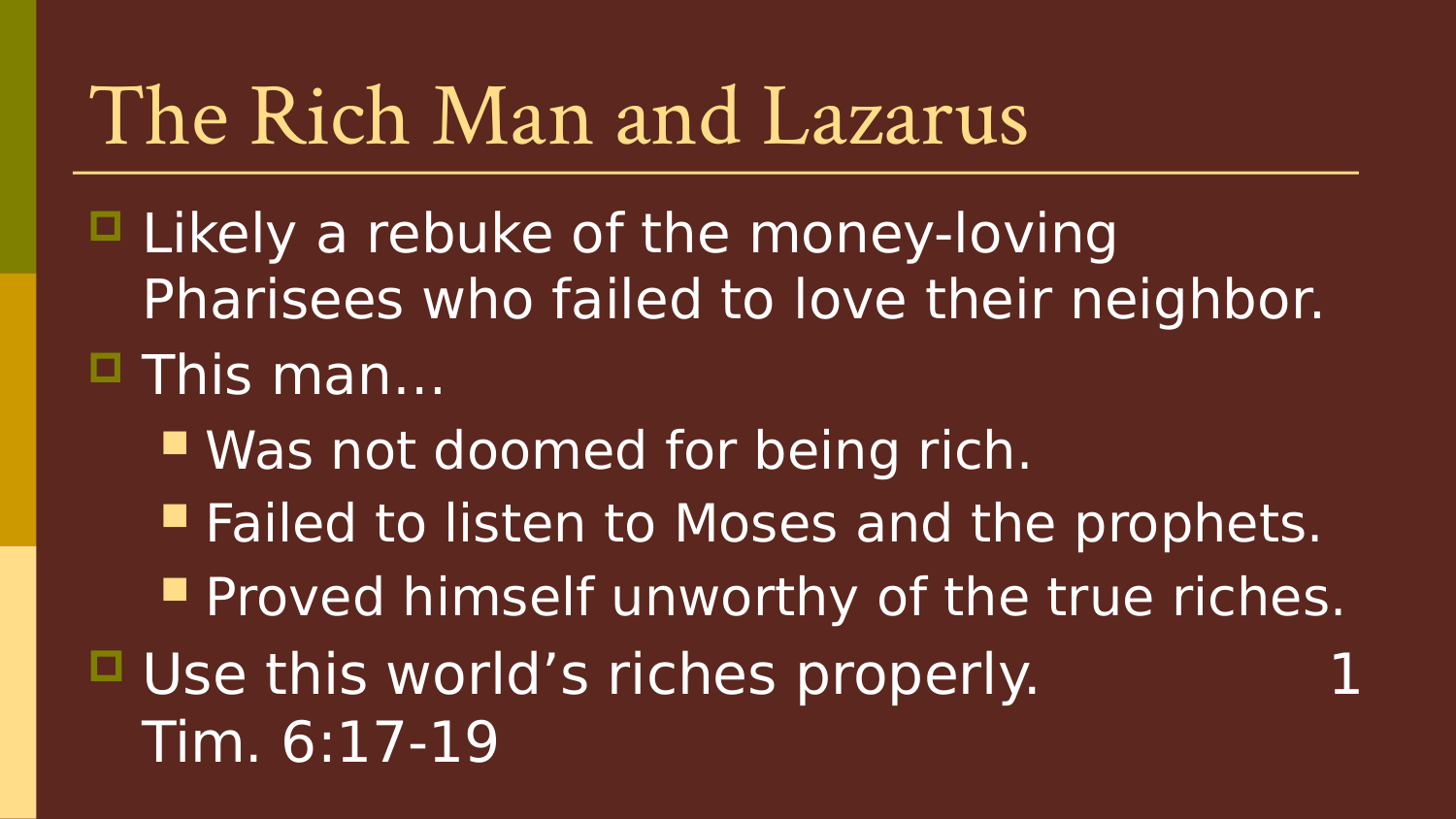

# The Rich Man and Lazarus
Likely a rebuke of the money-loving Pharisees who failed to love their neighbor.
This man…
Was not doomed for being rich.
Failed to listen to Moses and the prophets.
Proved himself unworthy of the true riches.
Use this world’s riches properly.                1 Tim. 6:17-19